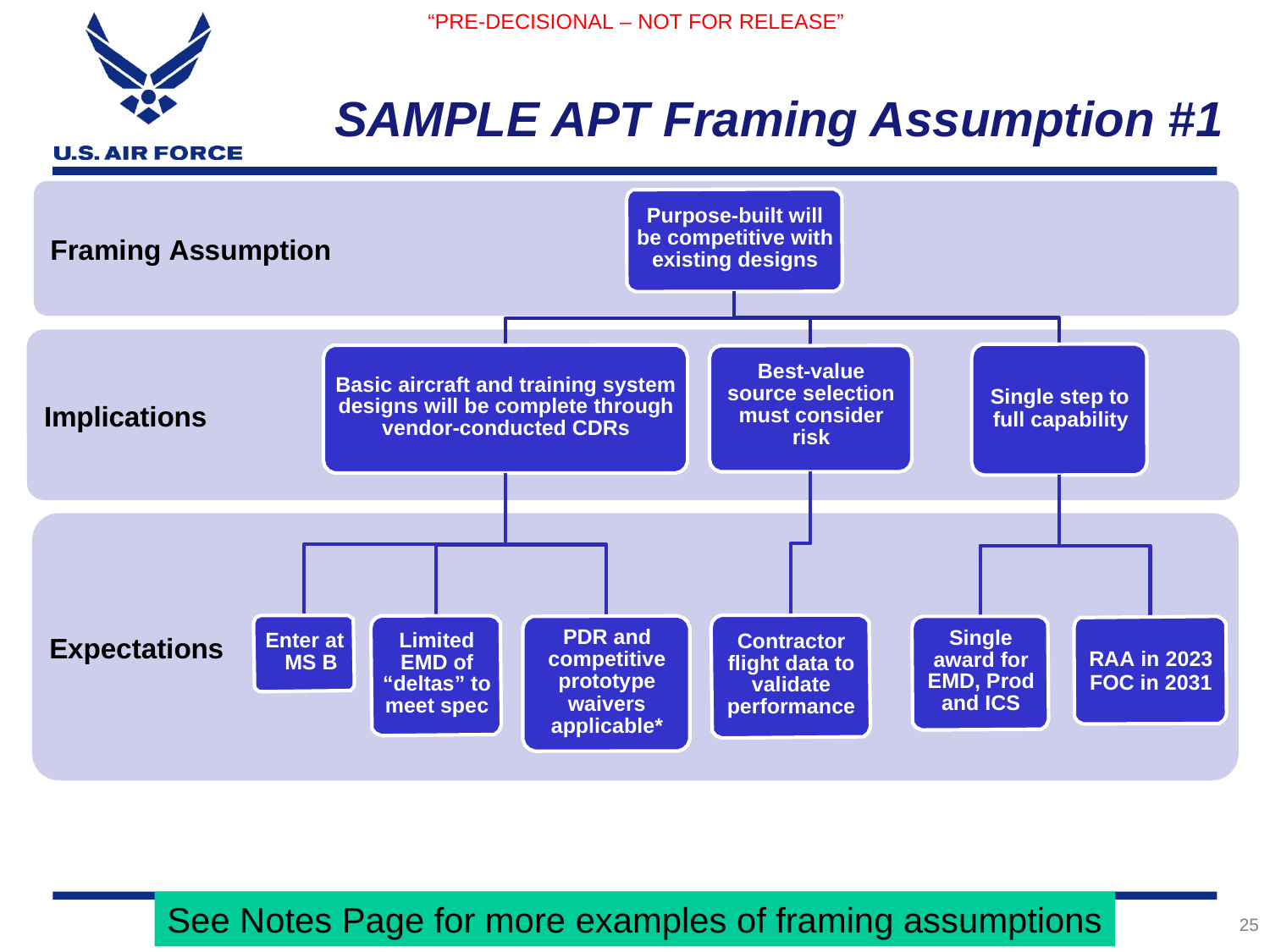

“PRE-DECISIONAL – NOT FOR RELEASE”

# SAMPLE APT Framing Assumption #1

Purpose-built will be competitive with existing designs
Framing Assumption

Best-value source selection must consider risk
Basic aircraft and training system designs will be complete through vendor-conducted CDRs
Single step to full capability
Implications

PDR and competitive prototype waivers applicable*
Single award for EMD, Prod and ICS
Enter at MS B
Limited EMD of “deltas” to meet spec
Expectations
Contractor flight data to validate performance
RAA in 2023
FOC in 2031
See Notes Page for more examples of framing assumptions
25